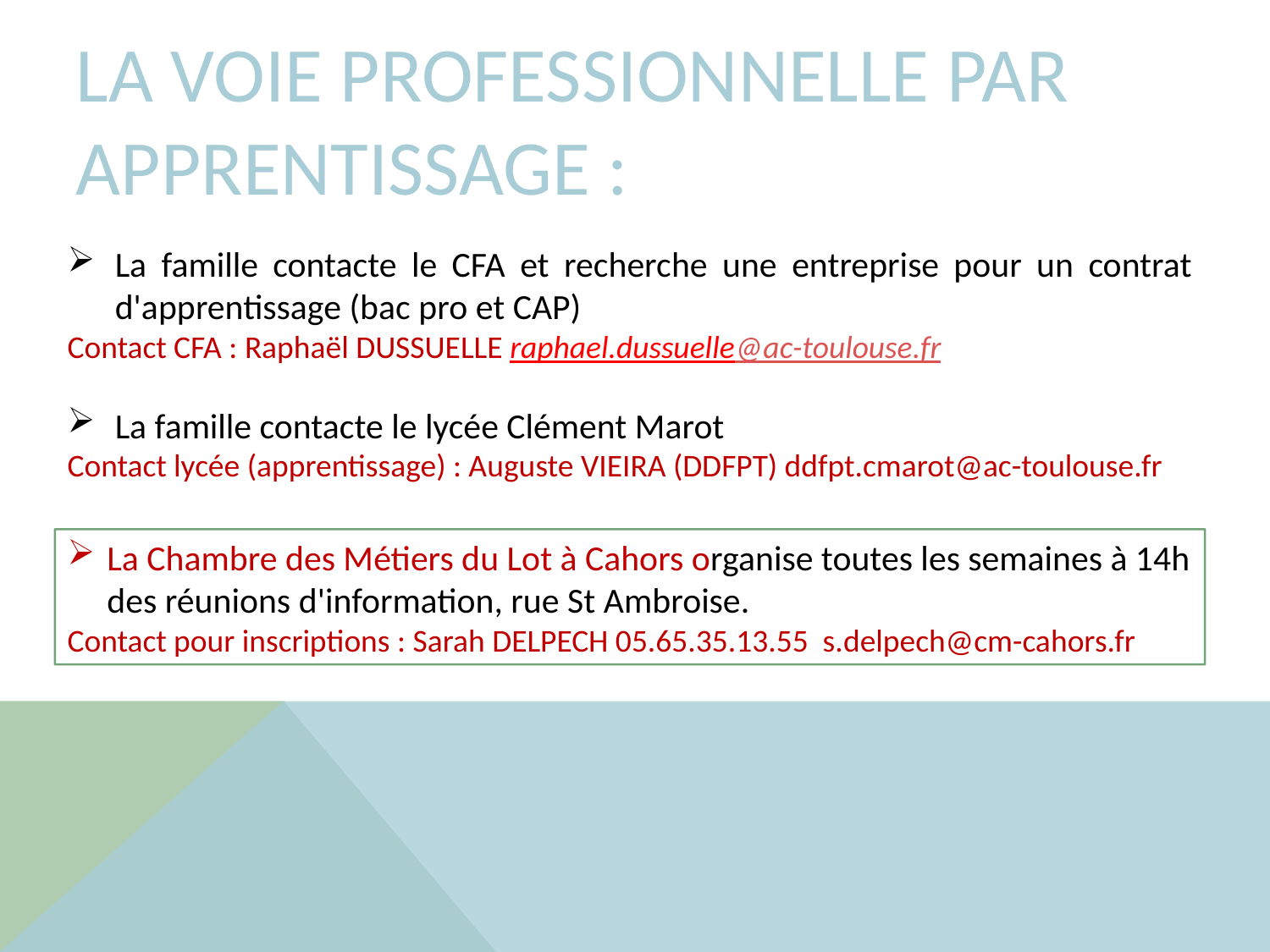

LA VOIE PROFESSIONNELLE PAR APPRENTISSAGE :
La famille contacte le CFA et recherche une entreprise pour un contrat d'apprentissage (bac pro et CAP)
Contact CFA : Raphaël DUSSUELLE raphael.dussuelle@ac-toulouse.fr

La famille contacte le lycée Clément Marot
Contact lycée (apprentissage) : Auguste VIEIRA (DDFPT) ddfpt.cmarot@ac-toulouse.fr

La Chambre des Métiers du Lot à Cahors organise toutes les semaines à 14h des réunions d'information, rue St Ambroise.
Contact pour inscriptions : Sarah DELPECH 05.65.35.13.55  s.delpech@cm-cahors.fr